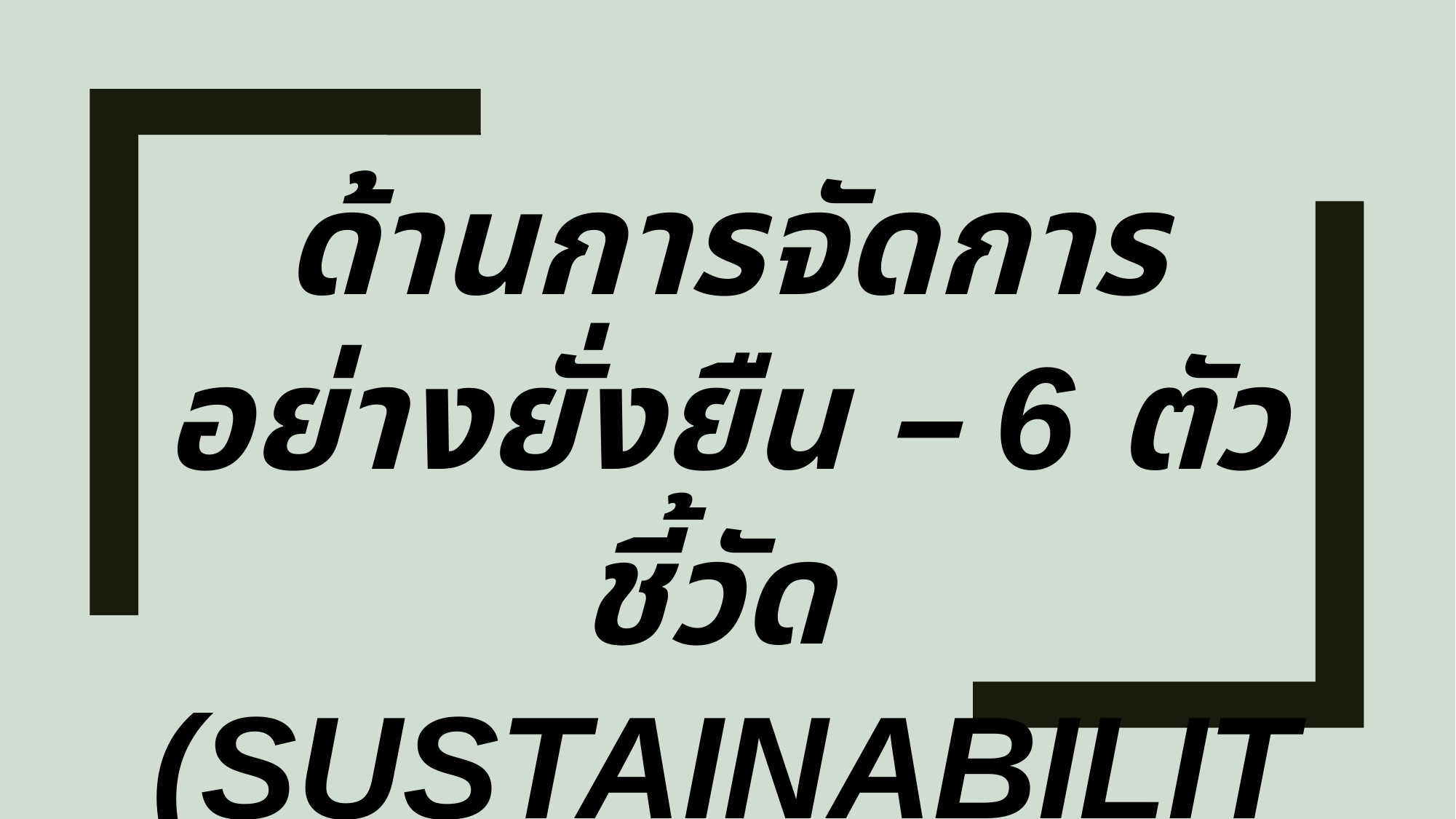

ด้านการจัดการอย่างยั่งยืน – 6 ตัวชี้วัด
(SUSTAINABILITY)